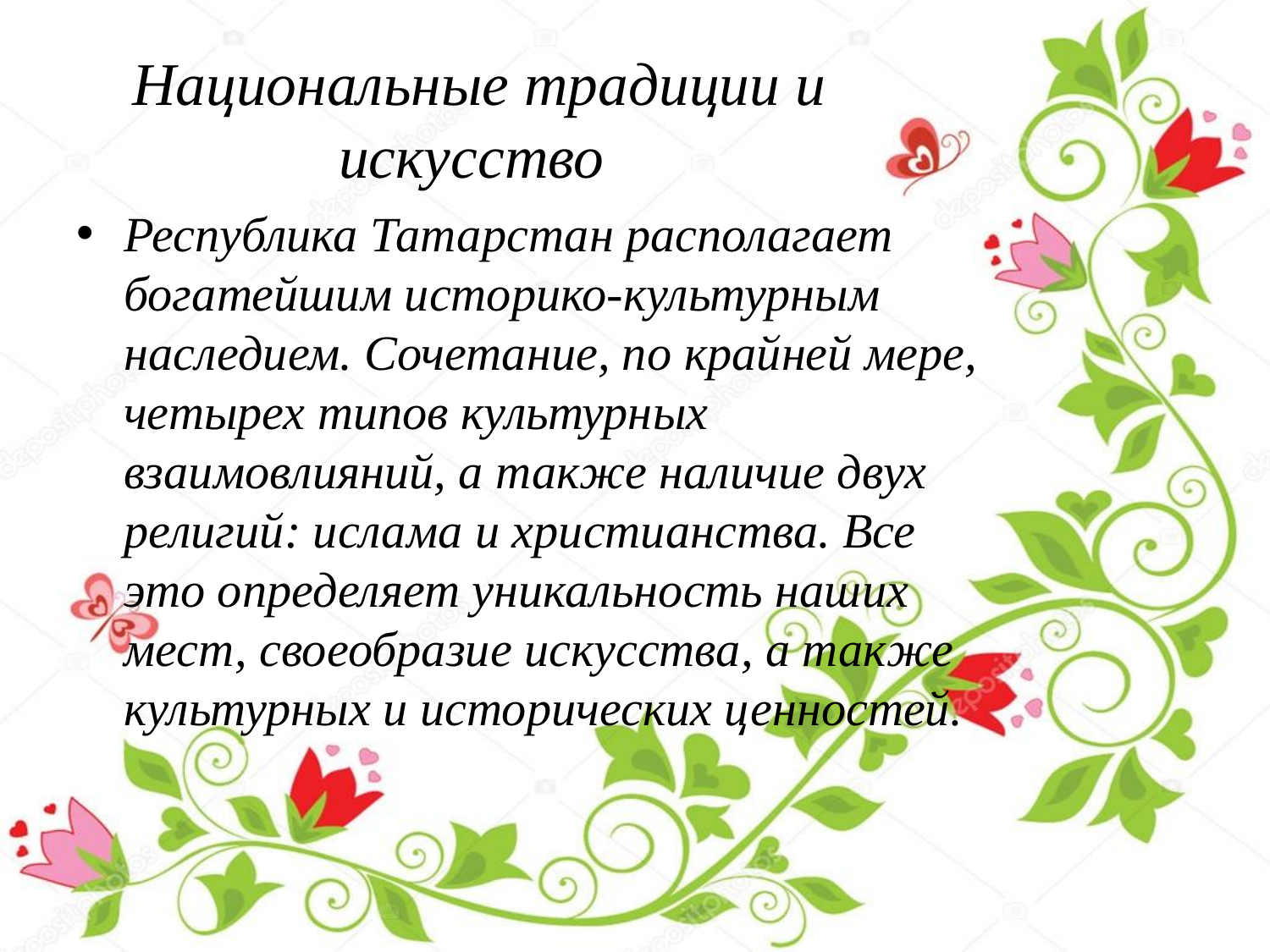

# Национальные традиции и искусство
Республика Татарстан располагает богатейшим историко-культурным наследием. Сочетание, по крайней мере, четырех типов культурных взаимовлияний, а также наличие двух религий: ислама и христианства. Все это определяет уникальность наших мест, своеобразие искусства, а также культурных и исторических ценностей.